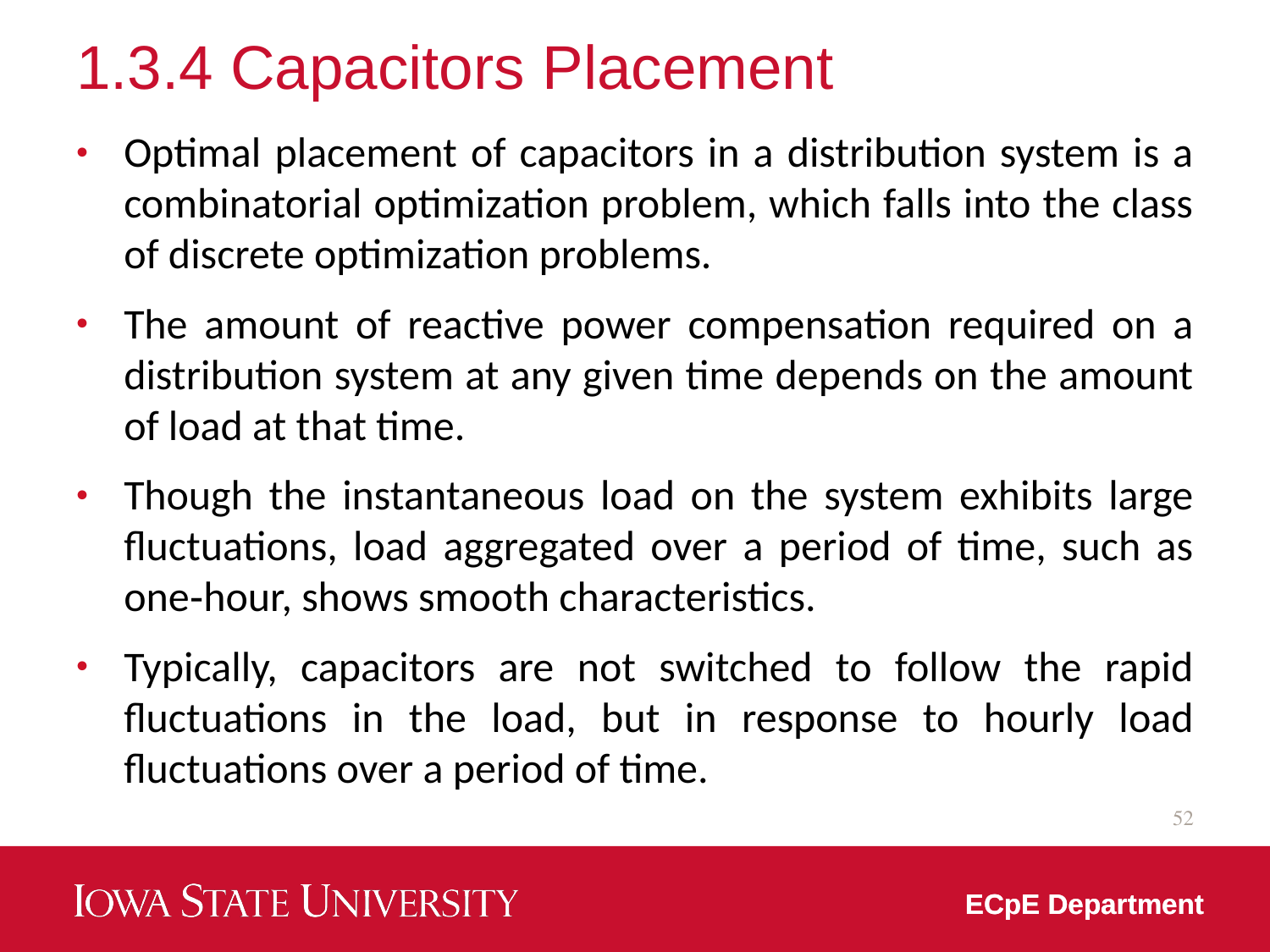

# 1.3.4 Capacitors Placement
Optimal placement of capacitors in a distribution system is a combinatorial optimization problem, which falls into the class of discrete optimization problems.
The amount of reactive power compensation required on a distribution system at any given time depends on the amount of load at that time.
Though the instantaneous load on the system exhibits large fluctuations, load aggregated over a period of time, such as one‐hour, shows smooth characteristics.
Typically, capacitors are not switched to follow the rapid fluctuations in the load, but in response to hourly load fluctuations over a period of time.
52
ECpE Department